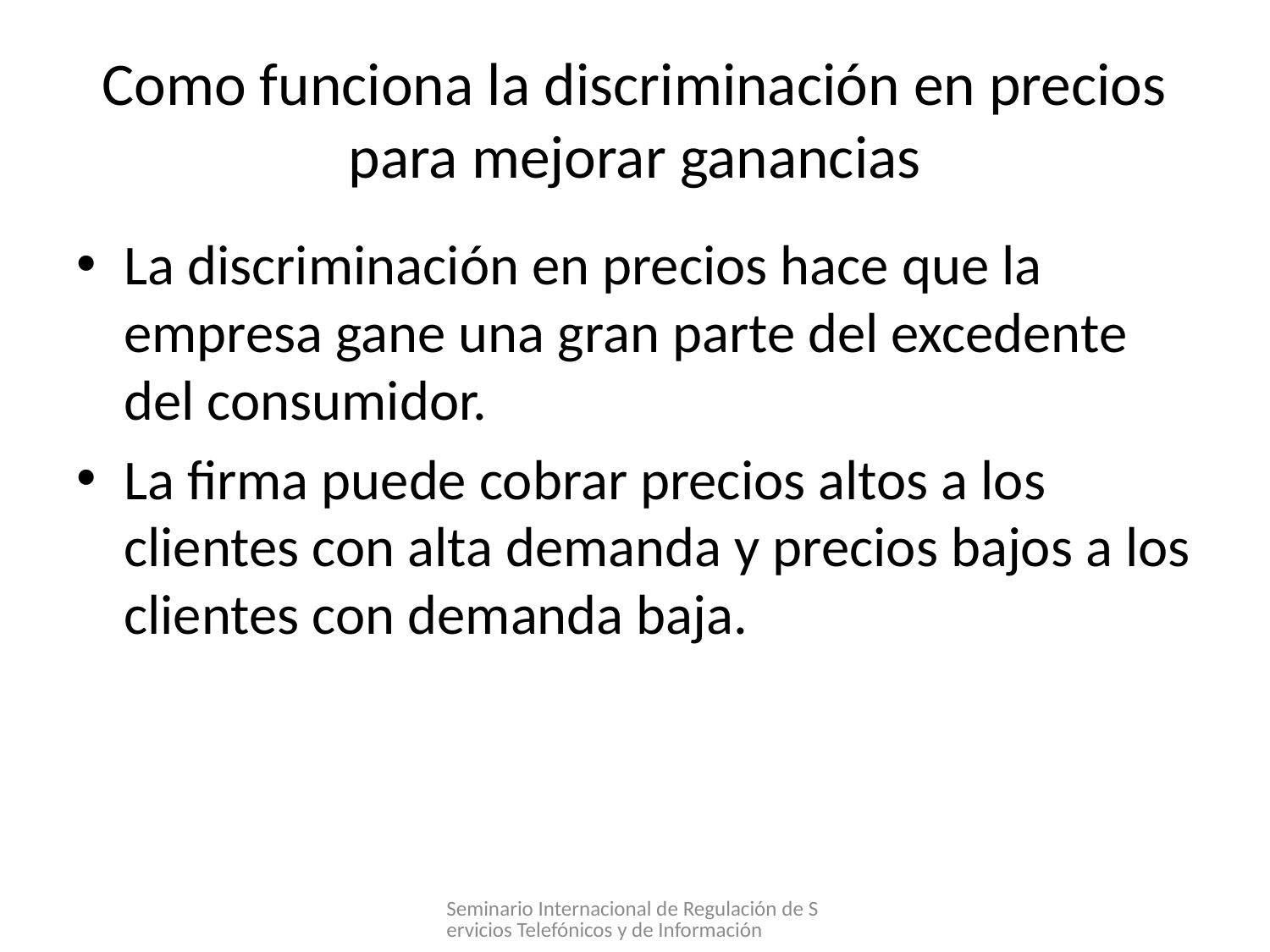

# Como funciona la discriminación en precios para mejorar ganancias
La discriminación en precios hace que la empresa gane una gran parte del excedente del consumidor.
La firma puede cobrar precios altos a los clientes con alta demanda y precios bajos a los clientes con demanda baja.
Seminario Internacional de Regulación de Servicios Telefónicos y de Información